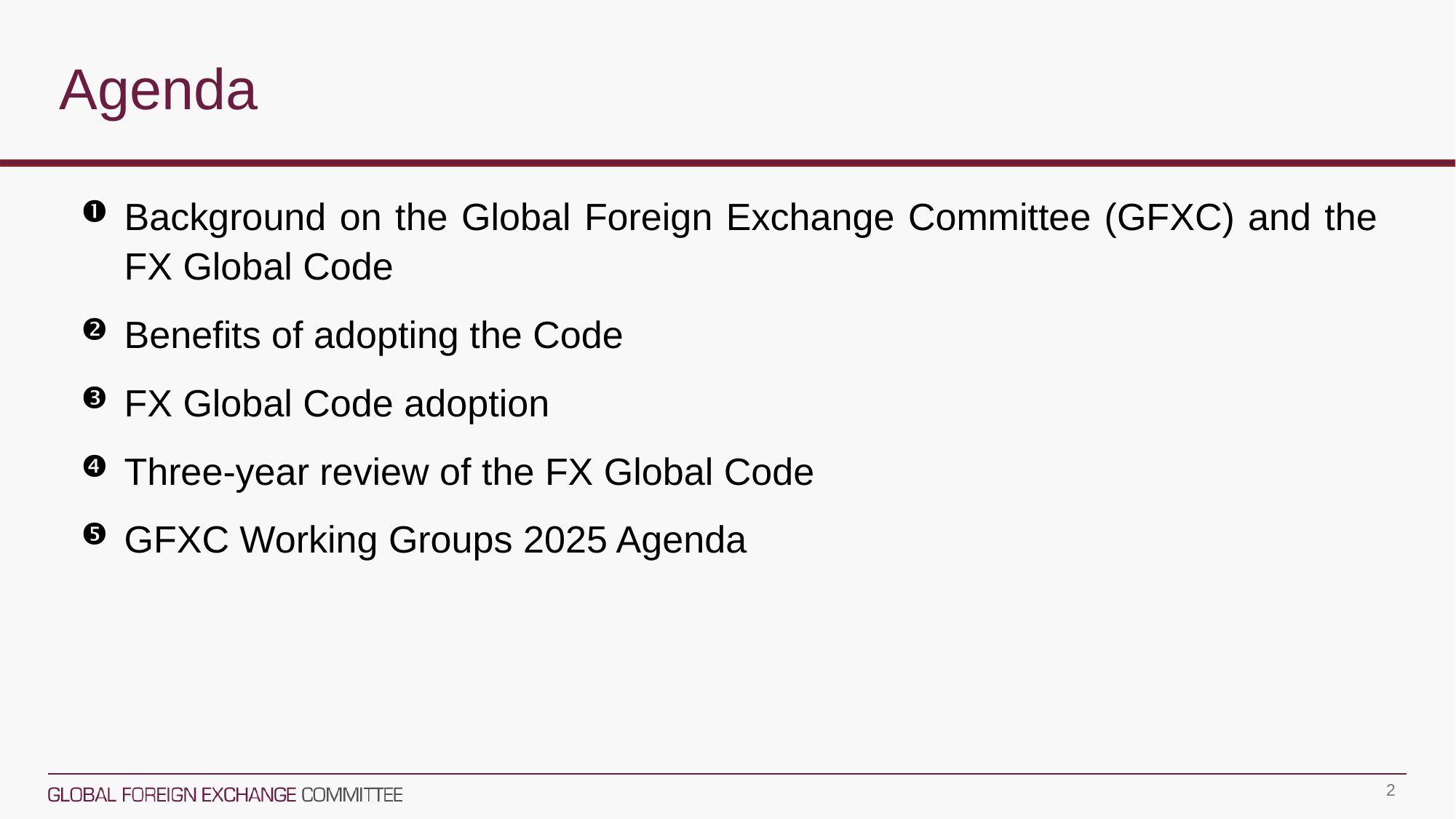

# Agenda
Background on the Global Foreign Exchange Committee (GFXC) and the FX Global Code
Benefits of adopting the Code
FX Global Code adoption
Three-year review of the FX Global Code
GFXC Working Groups 2025 Agenda

2